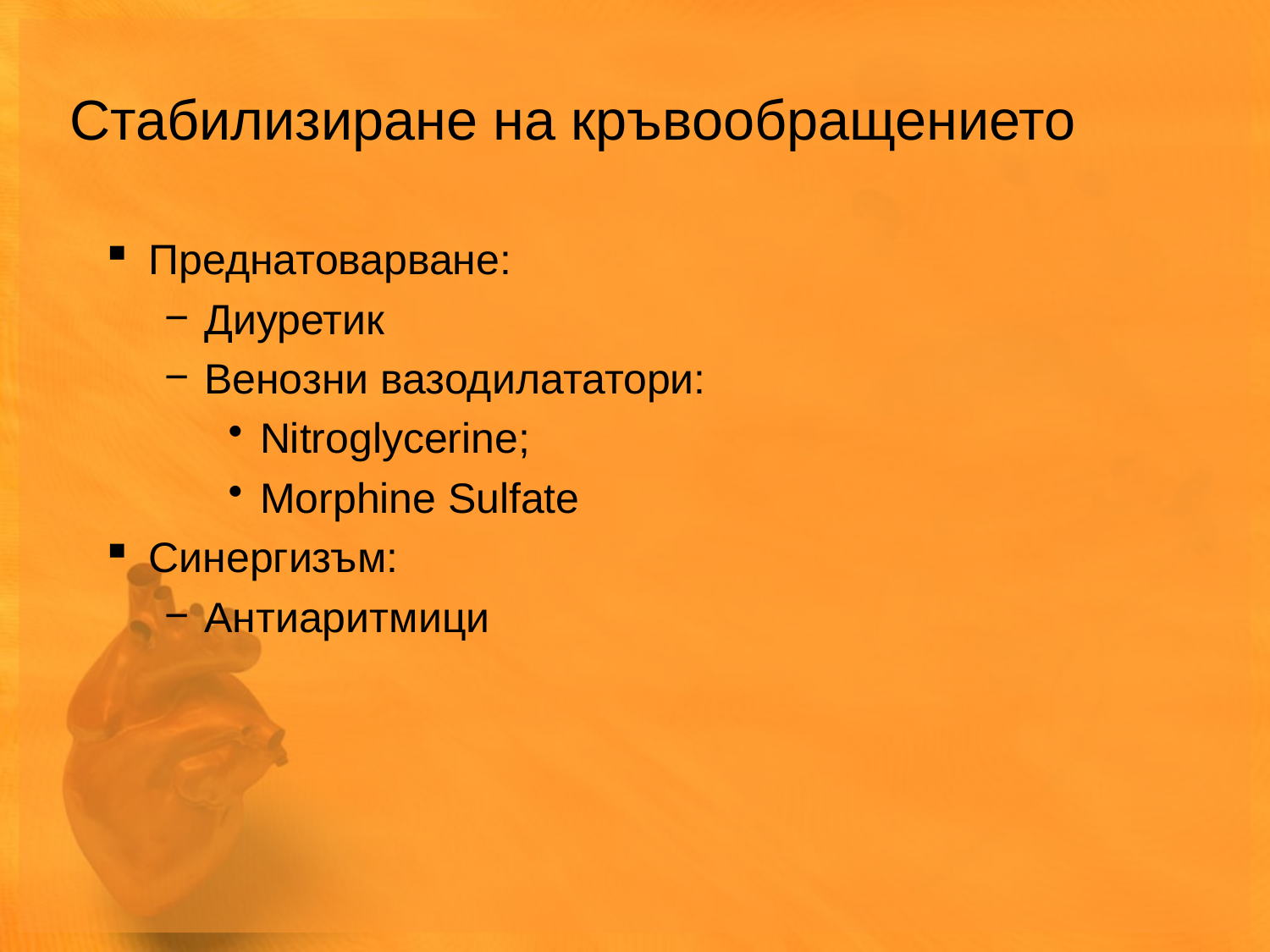

Стабилизиране на кръвообращението
Преднатоварване:
Диуретик
Венозни вазодилататори:
Nitroglycerine;
Morphine Sulfate
Синергизъм:
Антиаритмици
18